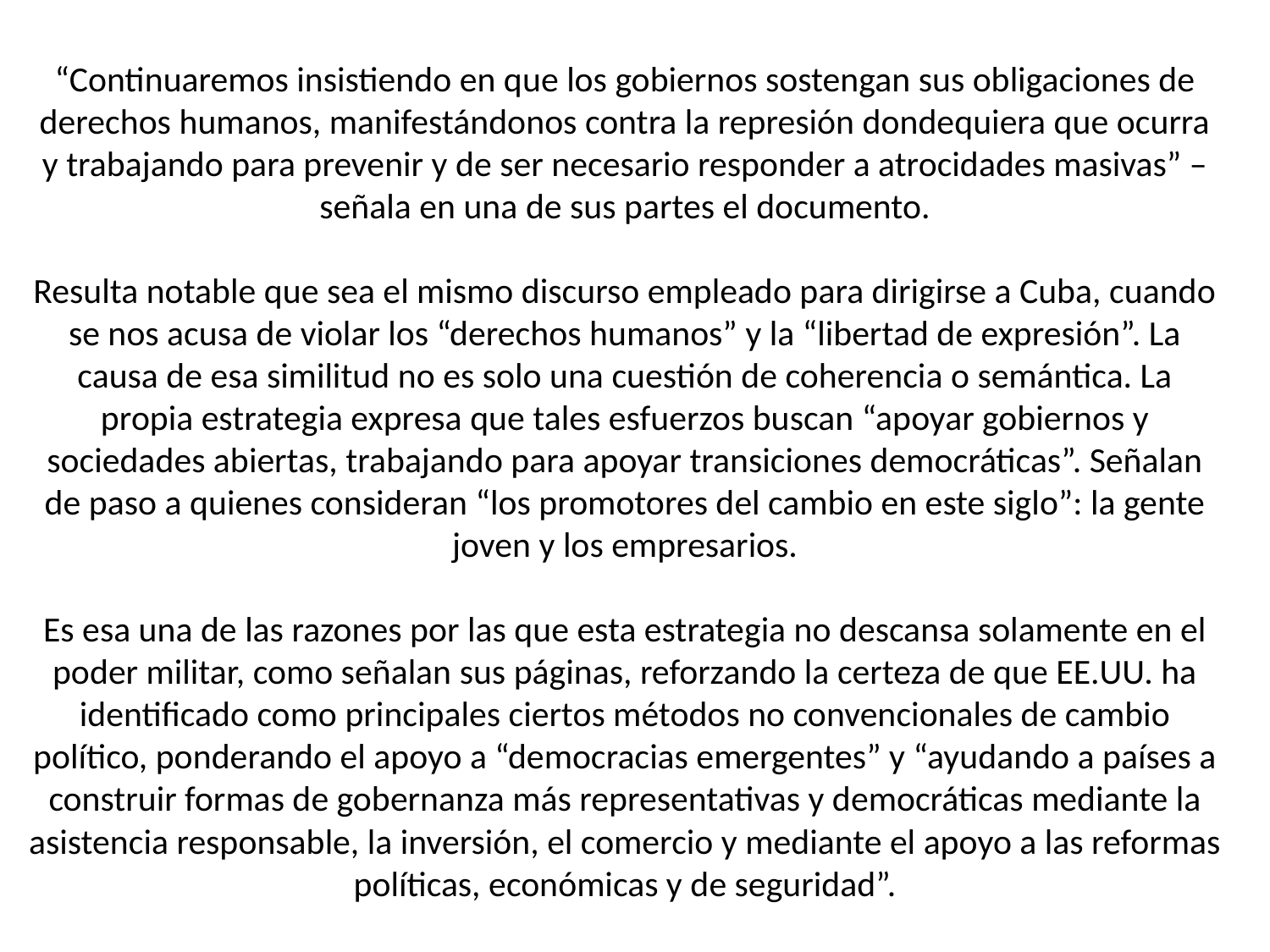

# “Continuaremos insistiendo en que los gobiernos sostengan sus obligaciones de derechos humanos, manifestándonos contra la represión dondequiera que ocurra y trabajando para prevenir y de ser necesario responder a atrocidades masivas” –señala en una de sus partes el documento. Resulta notable que sea el mismo discurso empleado para dirigirse a Cuba, cuando se nos acusa de violar los “derechos humanos” y la “libertad de expresión”. La causa de esa similitud no es solo una cuestión de coherencia o semántica. La propia estrategia expresa que tales esfuerzos buscan “apoyar gobiernos y sociedades abiertas, trabajando para apoyar transiciones democráticas”. Señalan de paso a quienes consideran “los promotores del cambio en este siglo”: la gente joven y los empresarios. Es esa una de las razones por las que esta estrategia no descansa solamente en el poder militar, como señalan sus páginas, reforzando la certeza de que EE.UU. ha identificado como principales ciertos métodos no convencionales de cambio político, ponderando el apoyo a “democracias emergentes” y “ayudando a países a construir formas de gobernanza más representativas y democráticas mediante la asistencia responsable, la inversión, el comercio y mediante el apoyo a las reformas políticas, económicas y de seguridad”.